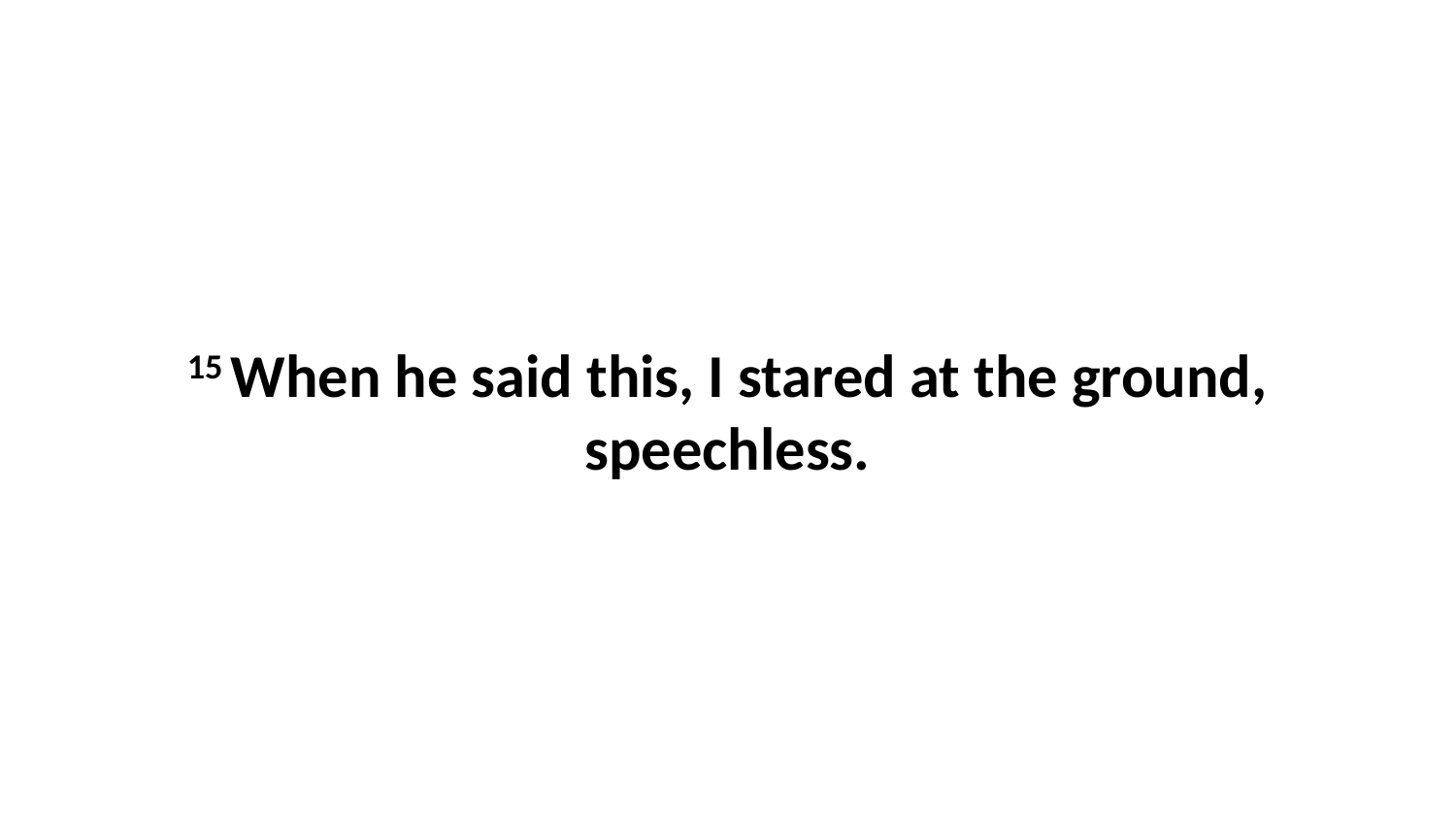

15 When he said this, I stared at the ground, speechless.